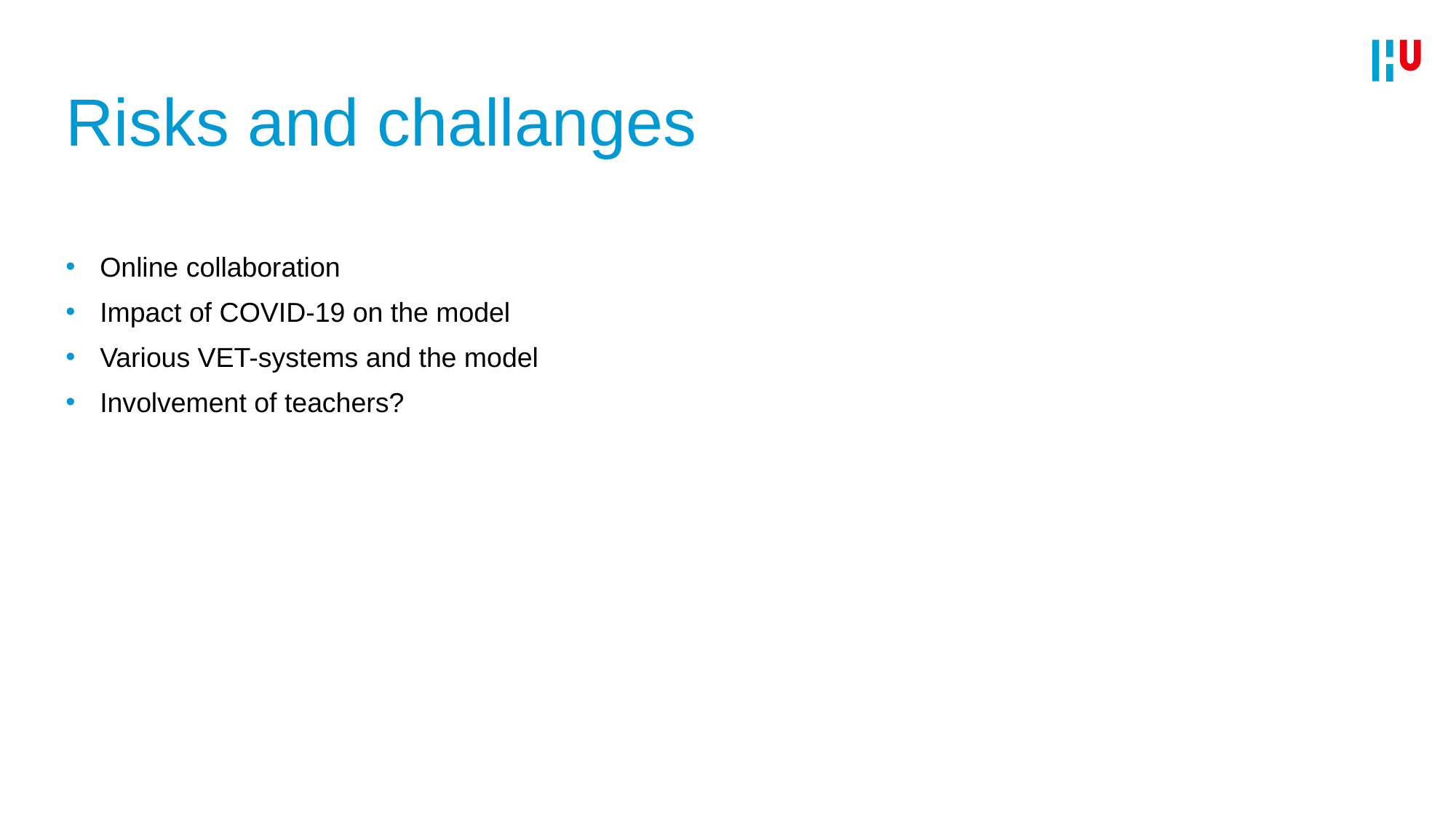

# Risks and challanges
Online collaboration
Impact of COVID-19 on the model
Various VET-systems and the model
Involvement of teachers?